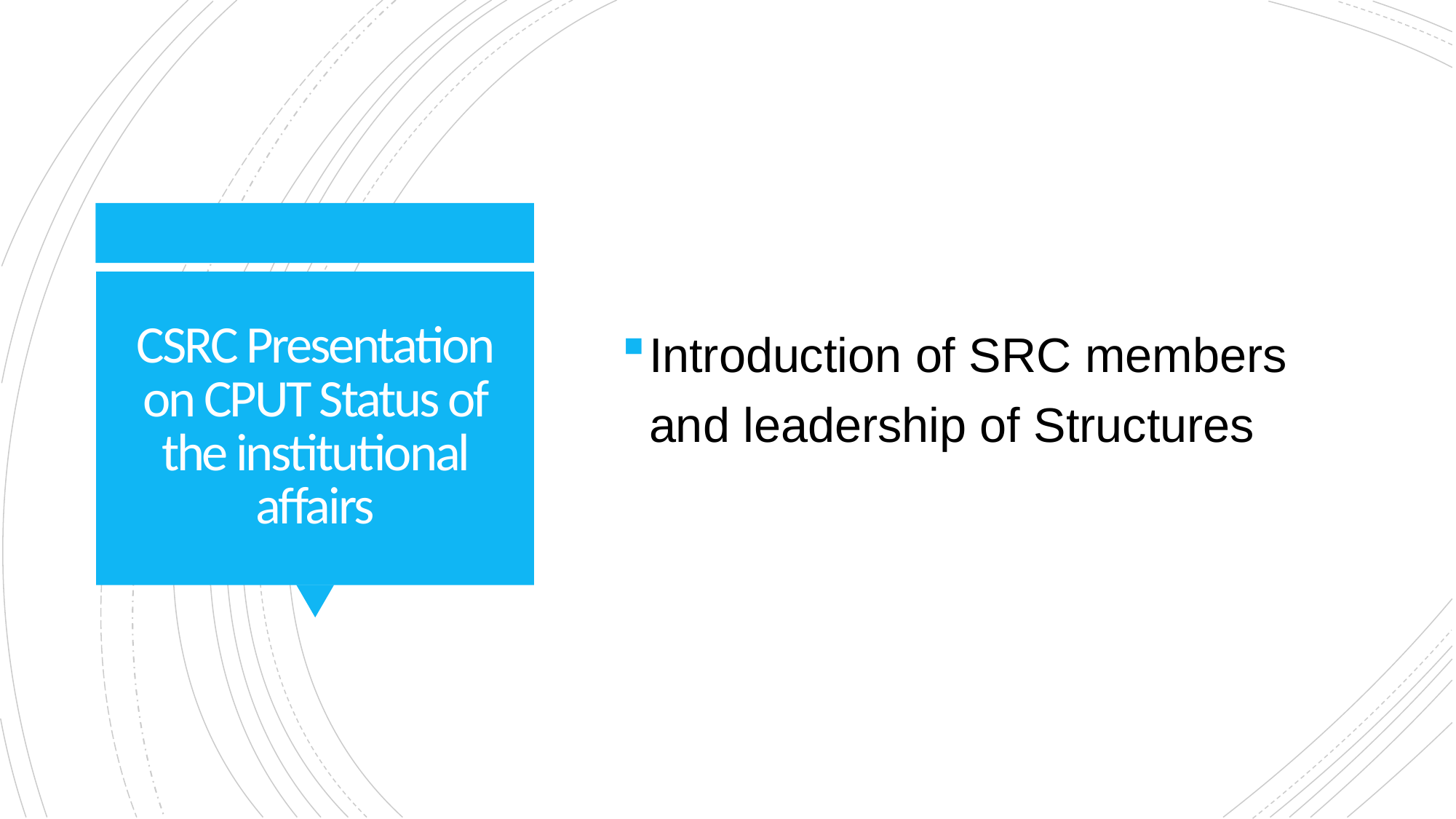

Introduction of SRC members and leadership of Structures

# CSRC Presentation on CPUT Status of the institutional affairs